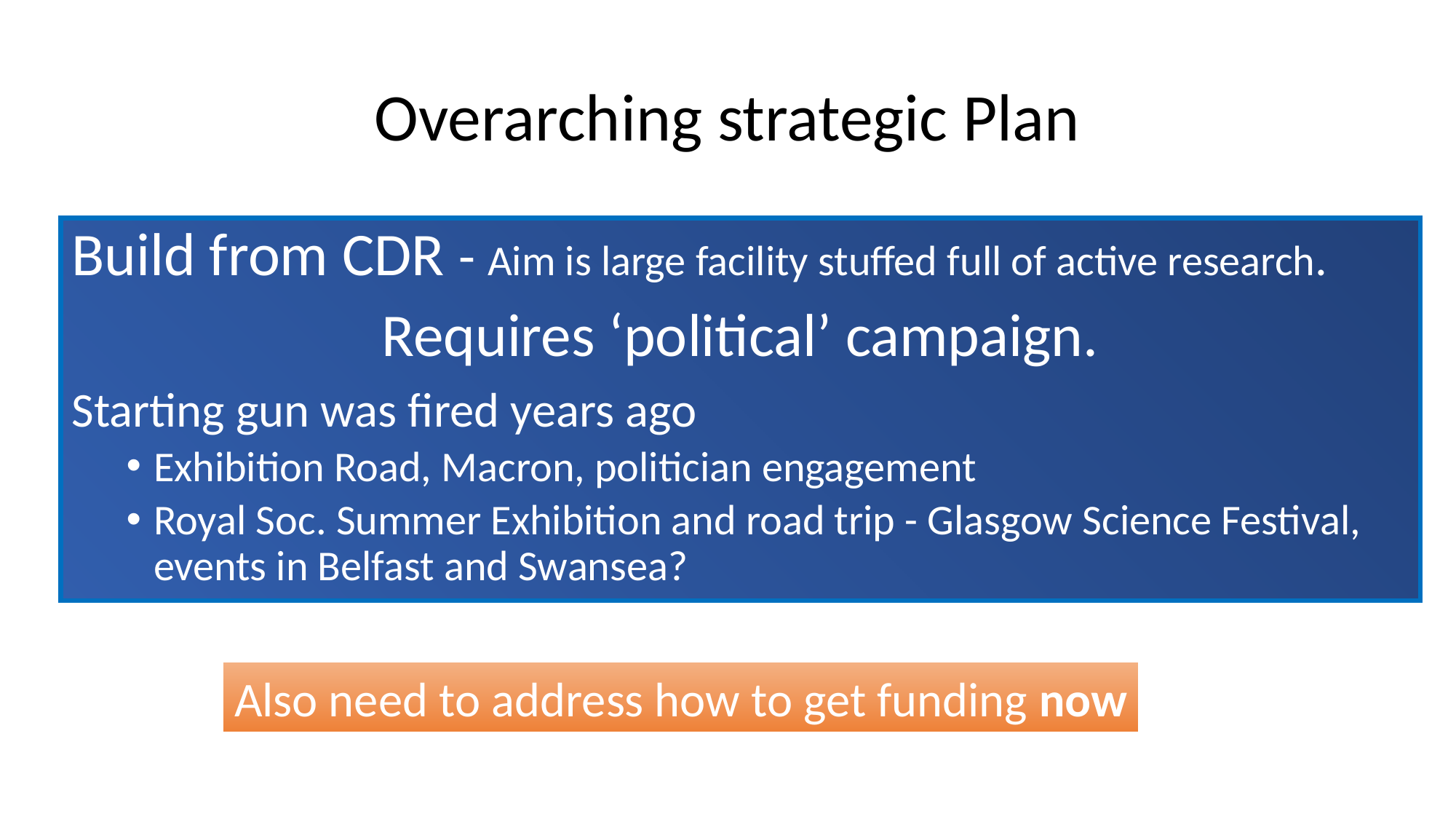

# Overarching strategic Plan
Build from CDR - Aim is large facility stuffed full of active research.
Requires ‘political’ campaign.
Starting gun was fired years ago
Exhibition Road, Macron, politician engagement
Royal Soc. Summer Exhibition and road trip - Glasgow Science Festival, events in Belfast and Swansea?

Also need to address how to get funding now